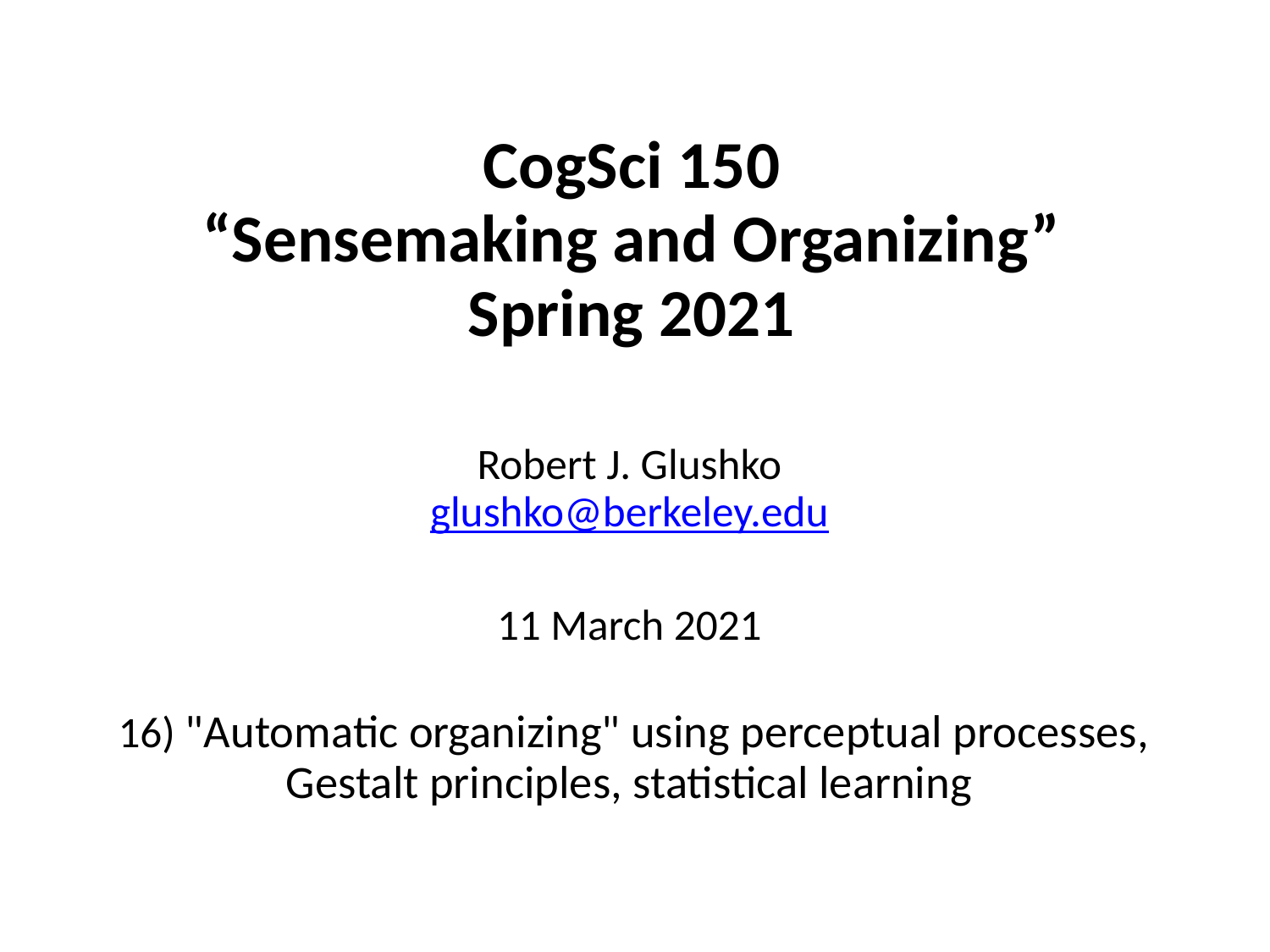

# CogSci 150 “Sensemaking and Organizing” Spring 2021

Robert J. Glushko
glushko@berkeley.edu

11 March 2021
 16) "Automatic organizing" using perceptual processes, Gestalt principles, statistical learning